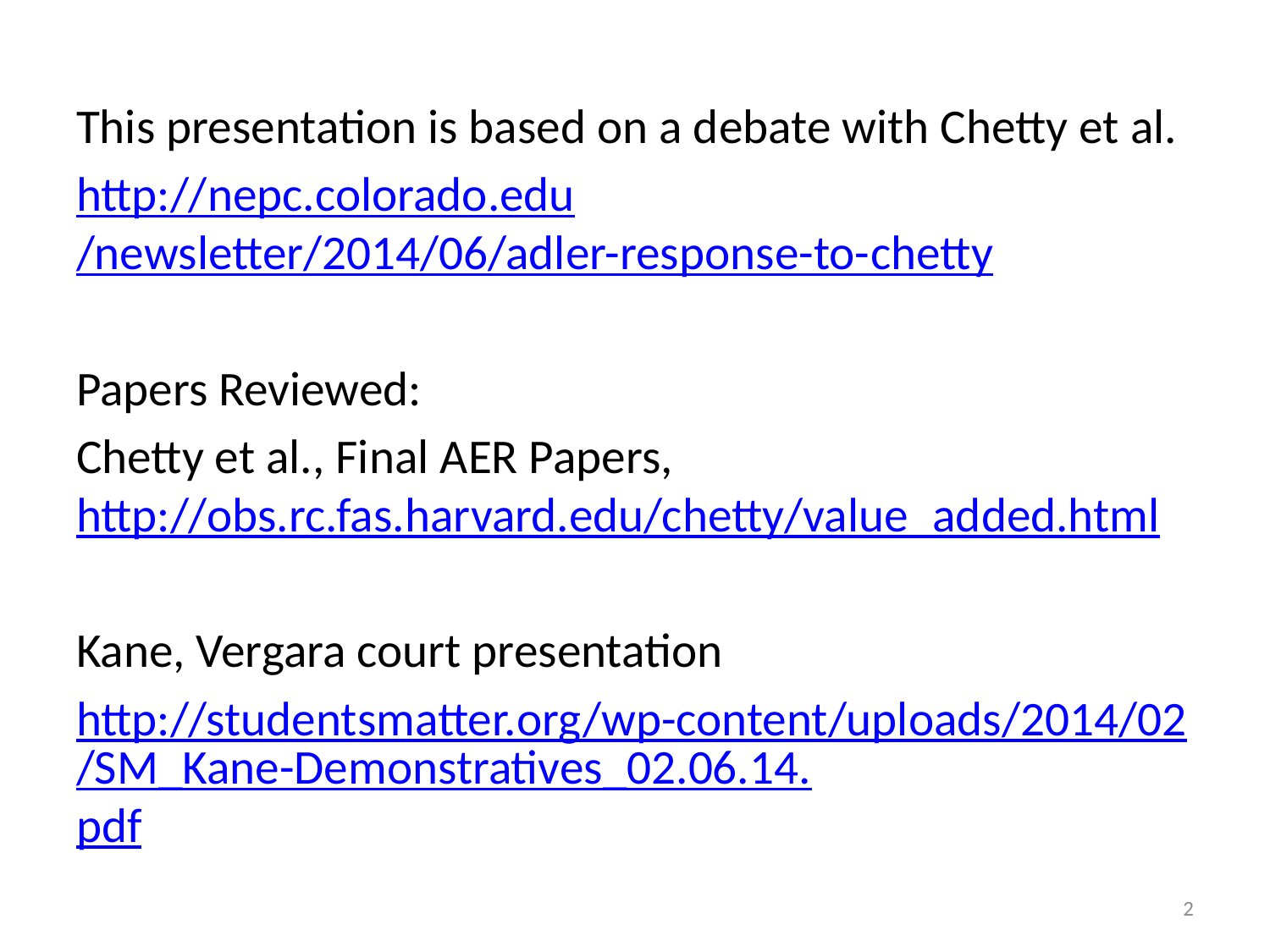

This presentation is based on a debate with Chetty et al.
http://nepc.colorado.edu/newsletter/2014/06/adler-response-to-chetty

Papers Reviewed:
Chetty et al., Final AER Papers, http://obs.rc.fas.harvard.edu/chetty/value_added.html

Kane, Vergara court presentation
http://studentsmatter.org/wp-content/uploads/2014/02/SM_Kane-Demonstratives_02.06.14.pdf

2